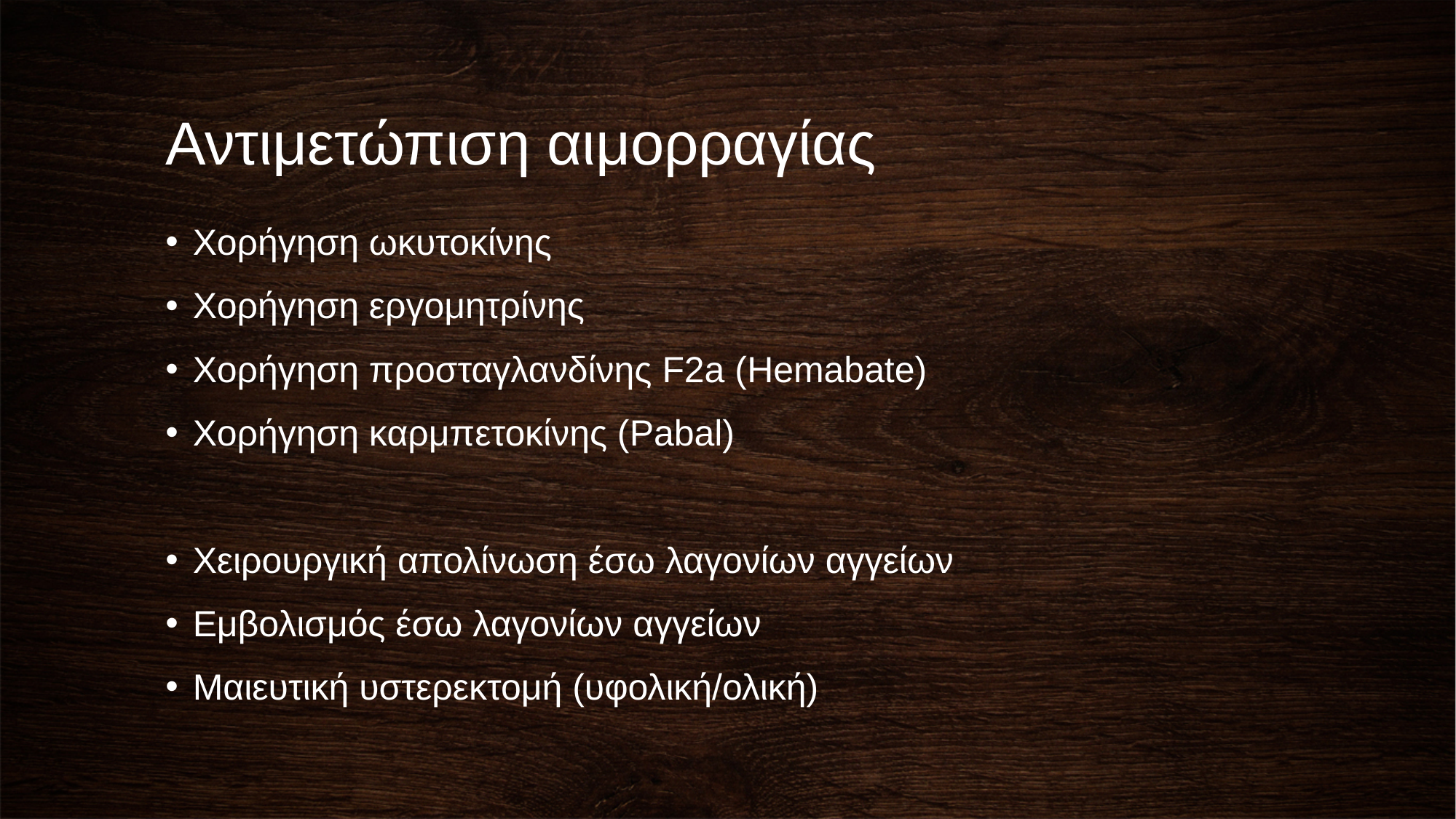

# Αντιμετώπιση αιμορραγίας
Χορήγηση ωκυτοκίνης
Χορήγηση εργομητρίνης
Χορήγηση προσταγλανδίνης F2a (Hemabate)
Χορήγηση καρμπετοκίνης (Pabal)

Χειρουργική απολίνωση έσω λαγονίων αγγείων
Εμβολισμός έσω λαγονίων αγγείων
Μαιευτική υστερεκτομή (υφολική/ολική)